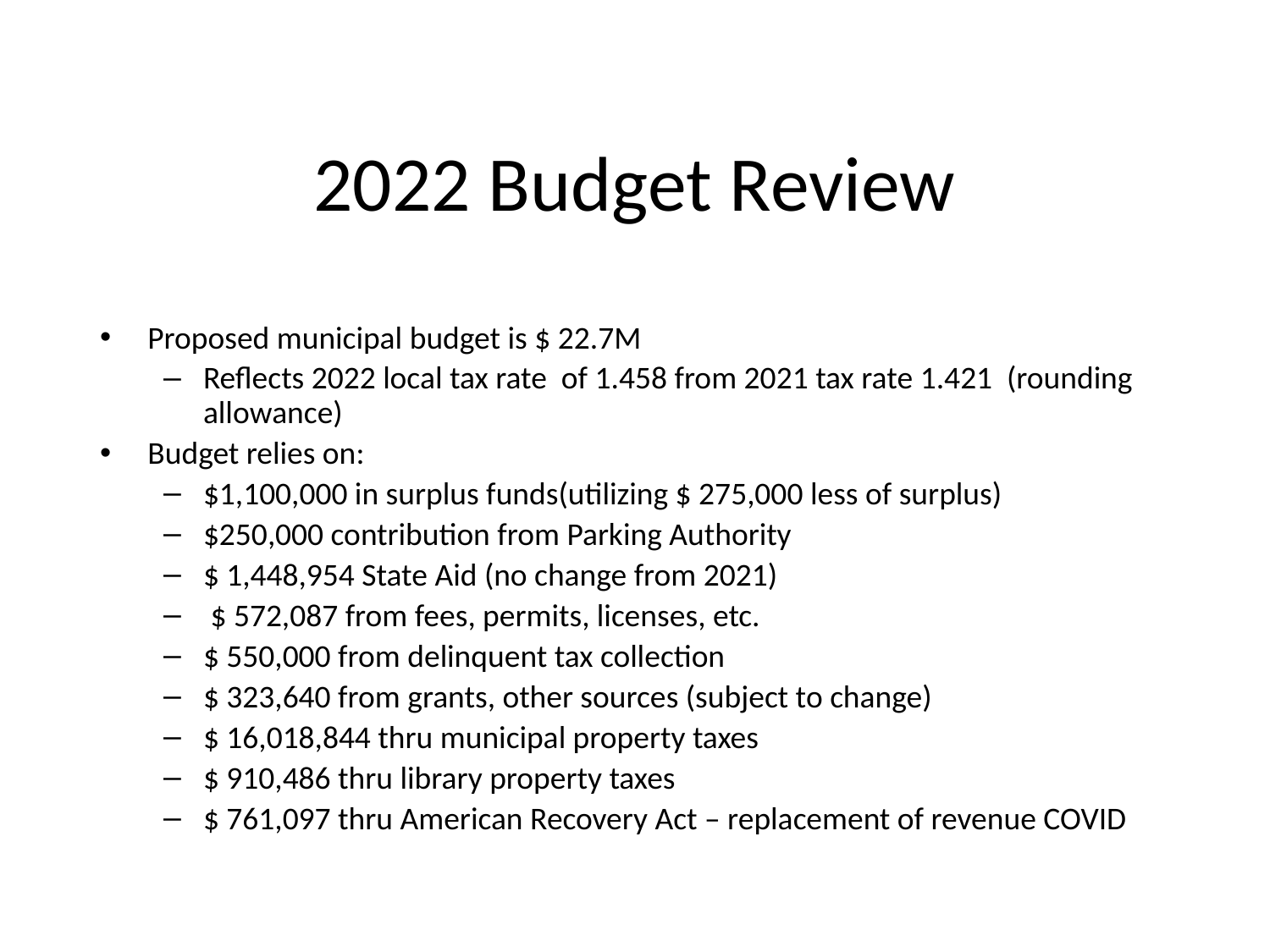

# 2022 Budget Review
Proposed municipal budget is $ 22.7M
Reflects 2022 local tax rate  of 1.458 from 2021 tax rate 1.421  (rounding allowance)
Budget relies on:
$1,100,000 in surplus funds(utilizing $ 275,000 less of surplus)
$250,000 contribution from Parking Authority
$ 1,448,954 State Aid (no change from 2021)
 $ 572,087 from fees, permits, licenses, etc.
$ 550,000 from delinquent tax collection
$ 323,640 from grants, other sources (subject to change)
$ 16,018,844 thru municipal property taxes
$ 910,486 thru library property taxes
$ 761,097 thru American Recovery Act – replacement of revenue COVID